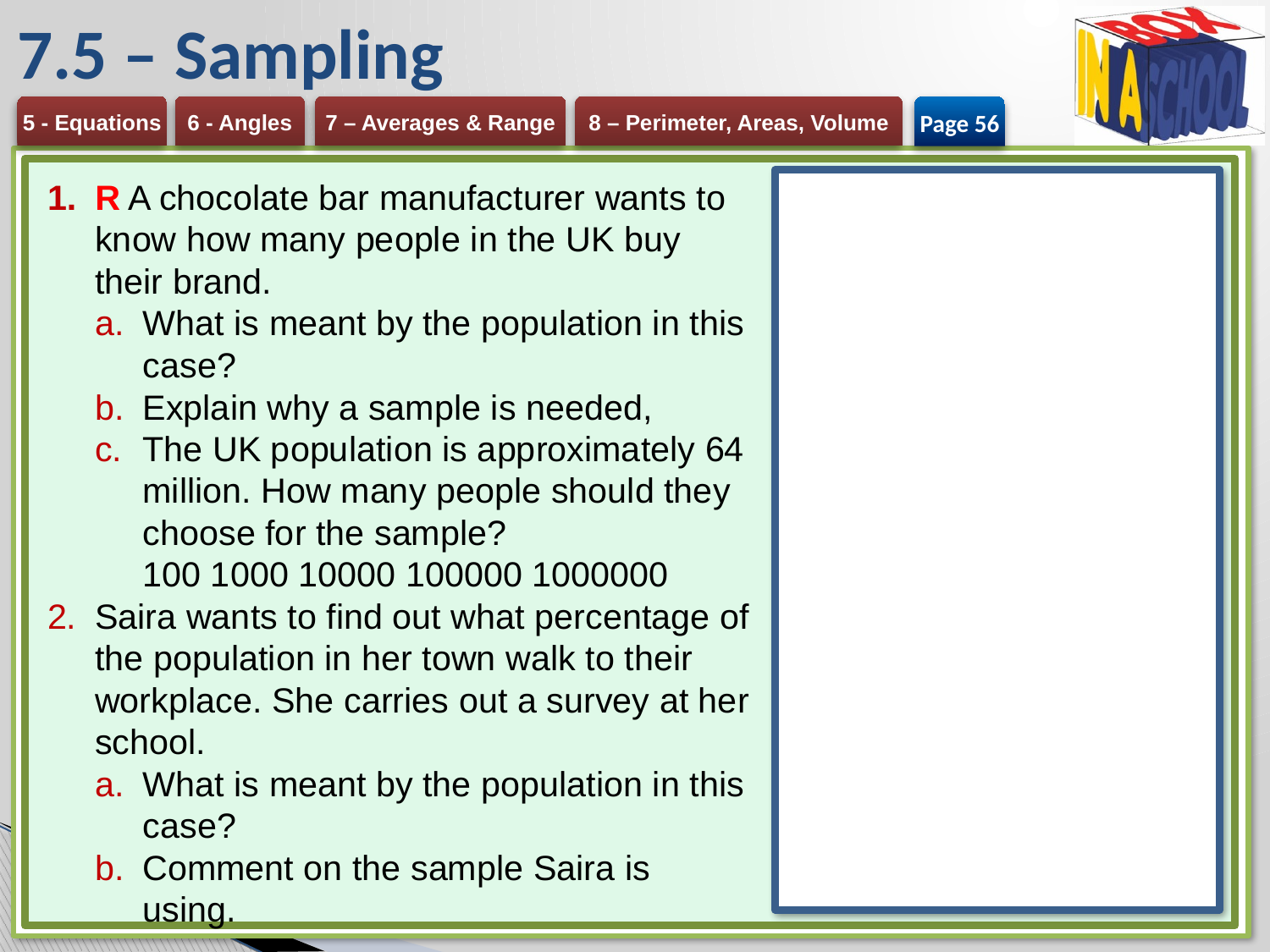

# 7.5 – Sampling
Page 56
R A chocolate bar manufacturer wants to know how many people in the UK buy their brand.
What is meant by the population in this case?
Explain why a sample is needed,
The UK population is approximately 64 million. How many people should they choose for the sample?
100 1000 10000 100000 1000000
Saira wants to find out what percentage of the population in her town walk to their workplace. She carries out a survey at her school.
What is meant by the population in this case?
Comment on the sample Saira is using.